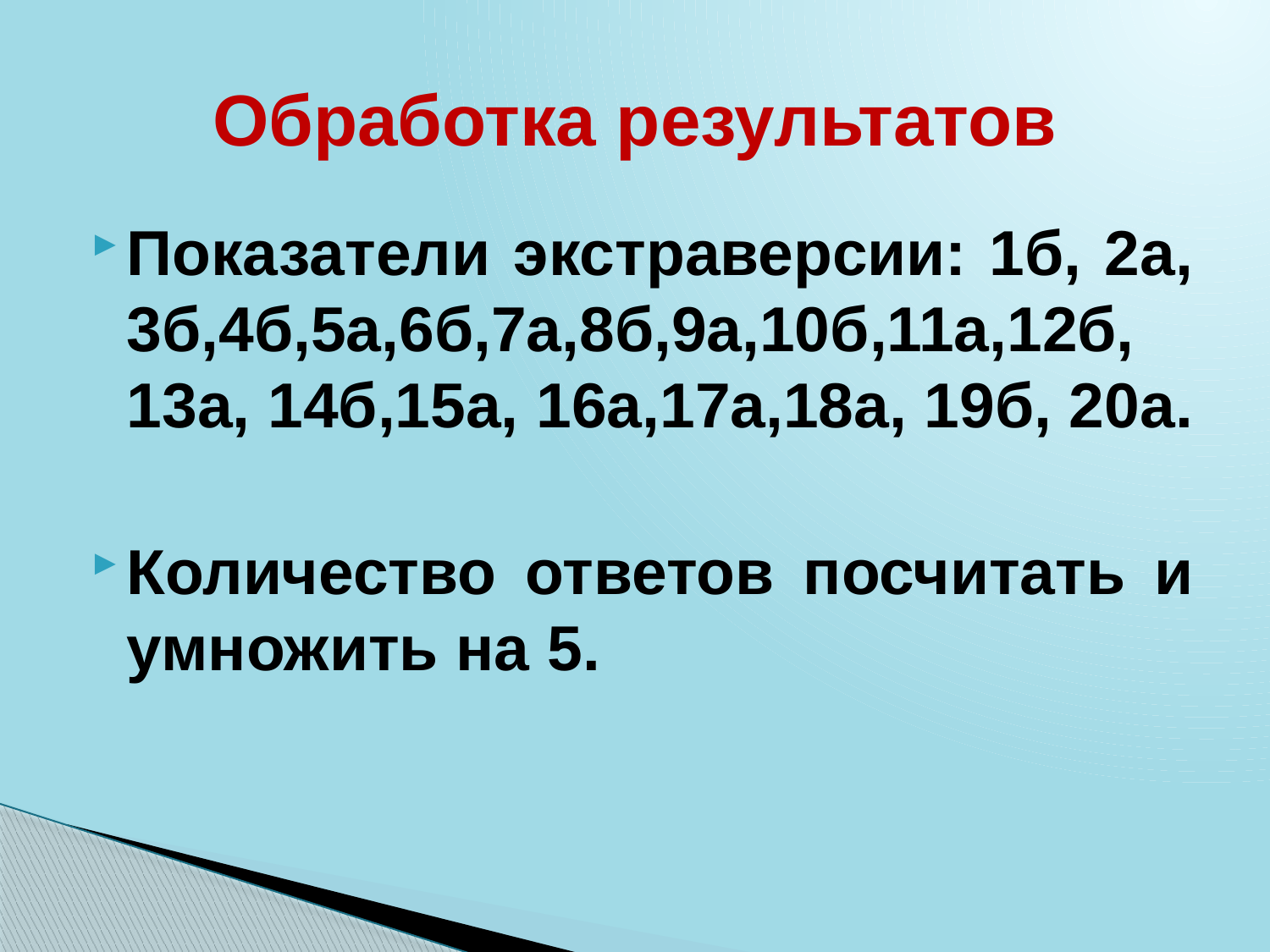

# Обработка результатов
Показатели экстраверсии: 1б, 2а, 3б,4б,5а,6б,7а,8б,9а,10б,11а,12б, 13а, 14б,15а, 16а,17а,18а, 19б, 20а.

Количество ответов посчитать и умножить на 5.